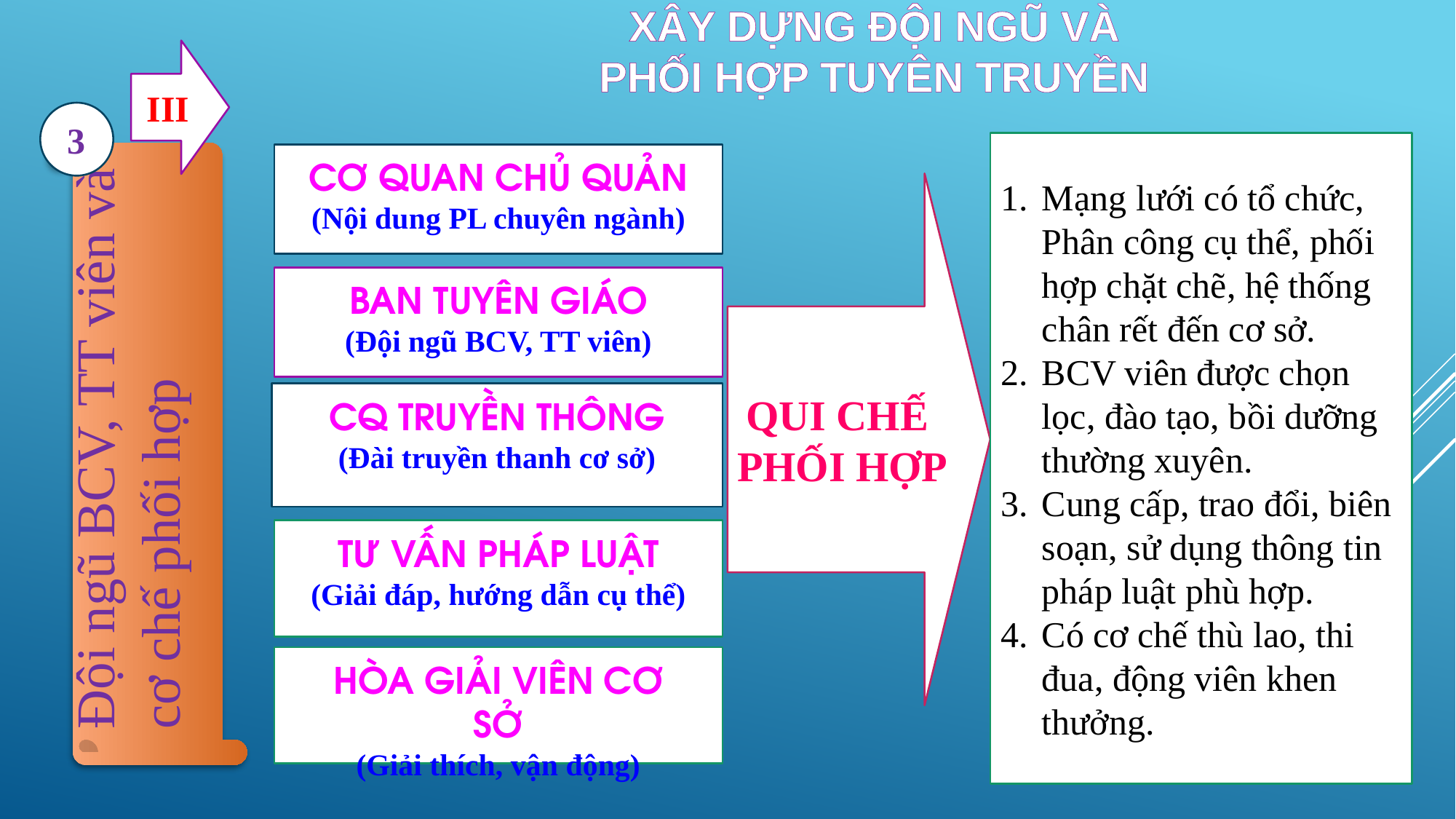

XÂY DỰNG ĐỘI NGŨ VÀ
PHỐI HỢP TUYÊN TRUYỀN
III
3
Mạng lưới có tổ chức, Phân công cụ thể, phối hợp chặt chẽ, hệ thống chân rết đến cơ sở.
BCV viên được chọn lọc, đào tạo, bồi dưỡng thường xuyên.
Cung cấp, trao đổi, biên soạn, sử dụng thông tin pháp luật phù hợp.
Có cơ chế thù lao, thi đua, động viên khen thưởng.
CƠ QUAN CHỦ QUẢN
(Nội dung PL chuyên ngành)

QUI CHẾ
PHỐI HỢP
BAN TUYÊN GIÁO
(Đội ngũ BCV, TT viên)
Đội ngũ BCV, TT viên và cơ chế phối hợp

CQ TRUYỀN THÔNG
(Đài truyền thanh cơ sở)

TƯ VẤN PHÁP LUẬT
(Giải đáp, hướng dẫn cụ thể)
HÒA GIẢI VIÊN CƠ SỞ
(Giải thích, vận động)